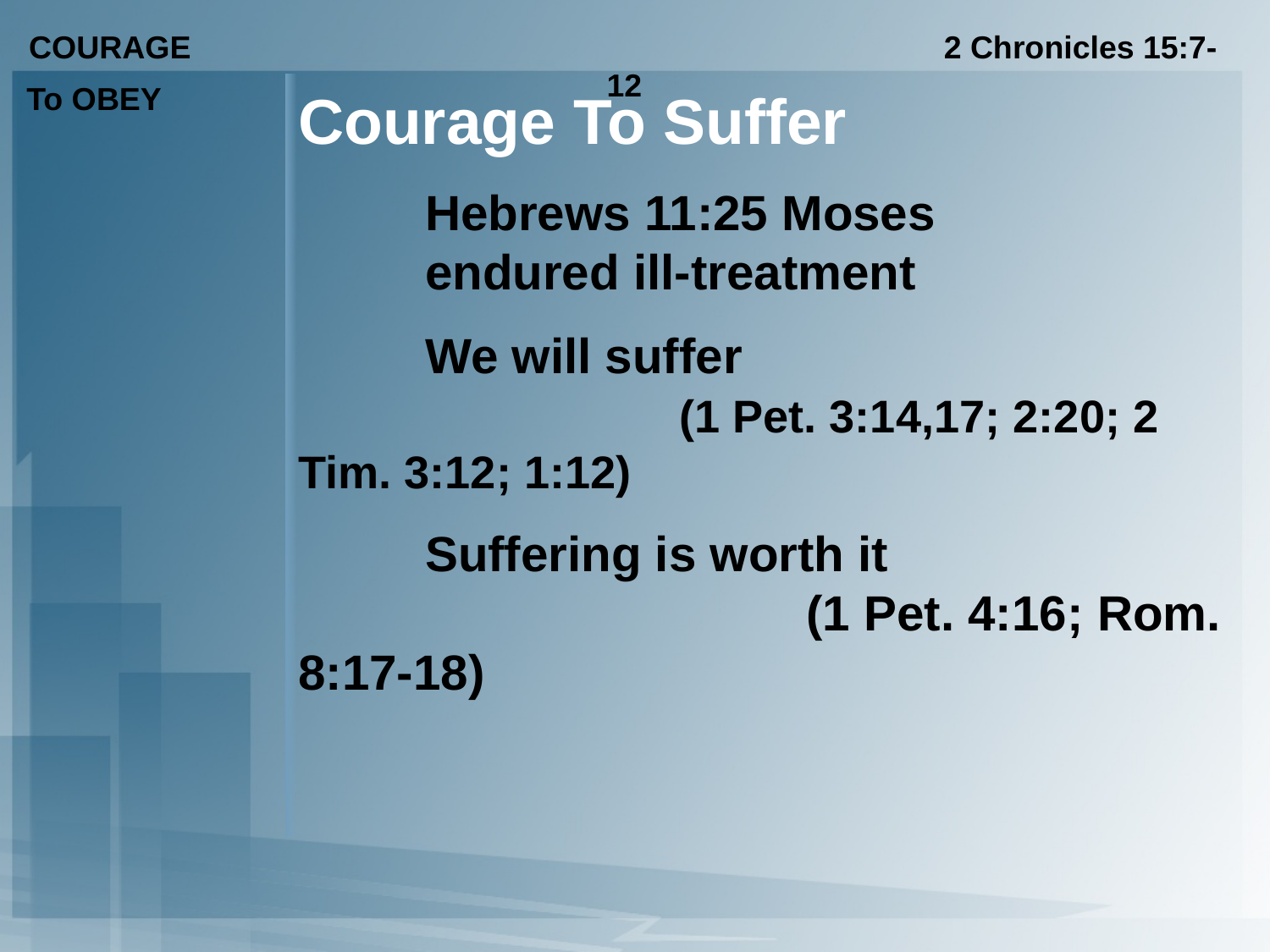

COURAGE                                                                                     2 Chronicles 15:7-12
To OBEY
Courage To Suffer
	Hebrews 11:25 Moses                                	endured ill-treatment
	We will suffer                                                                 	(1 Pet. 3:14,17; 2:20; 2 Tim. 3:12; 1:12)
	Suffering is worth it                                                       	(1 Pet. 4:16; Rom. 8:17-18)